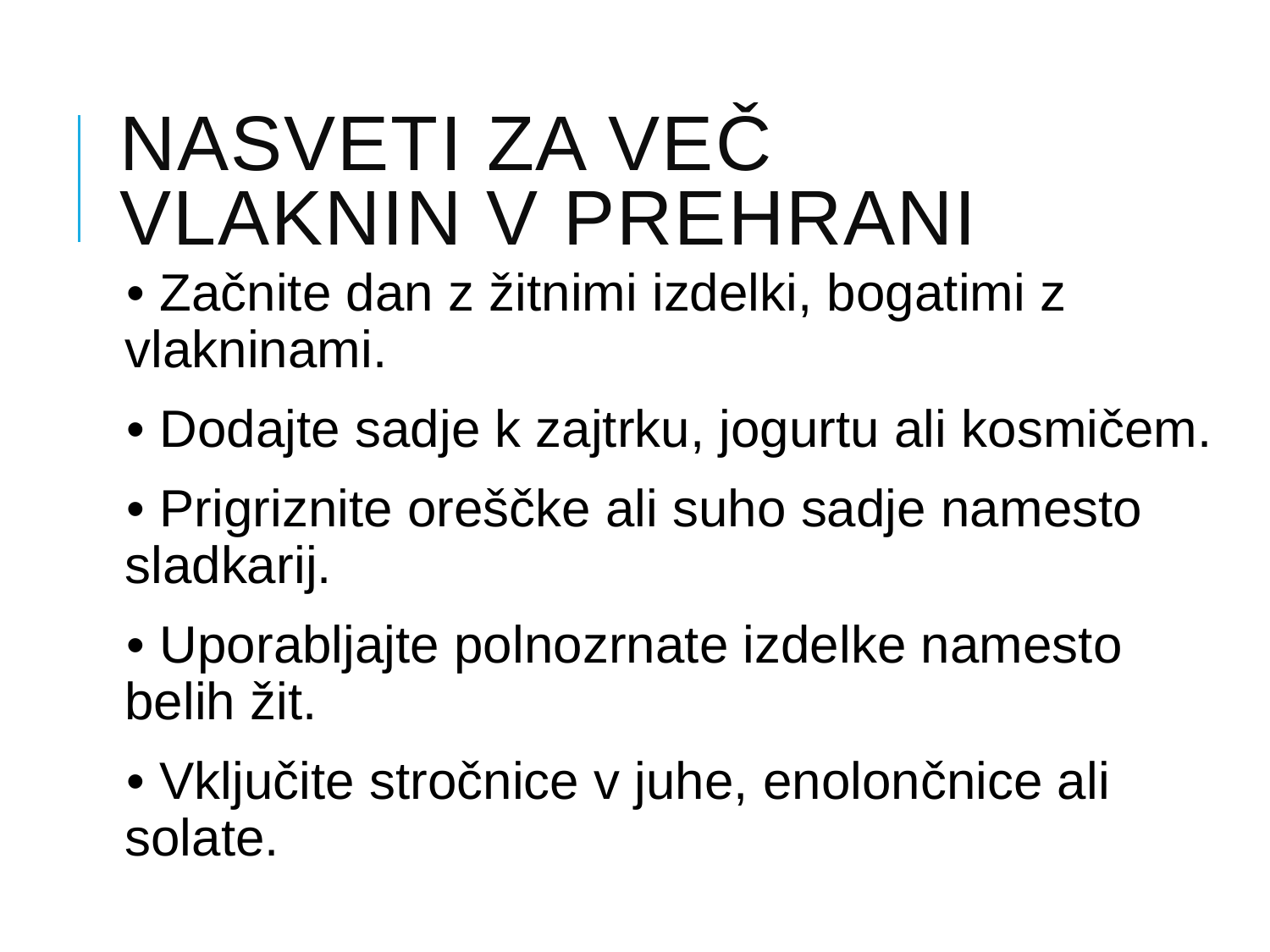

# Nasveti za več vlaknin v prehrani
• Začnite dan z žitnimi izdelki, bogatimi z vlakninami.
• Dodajte sadje k zajtrku, jogurtu ali kosmičem.
• Prigriznite oreščke ali suho sadje namesto sladkarij.
• Uporabljajte polnozrnate izdelke namesto belih žit.
• Vključite stročnice v juhe, enolončnice ali solate.